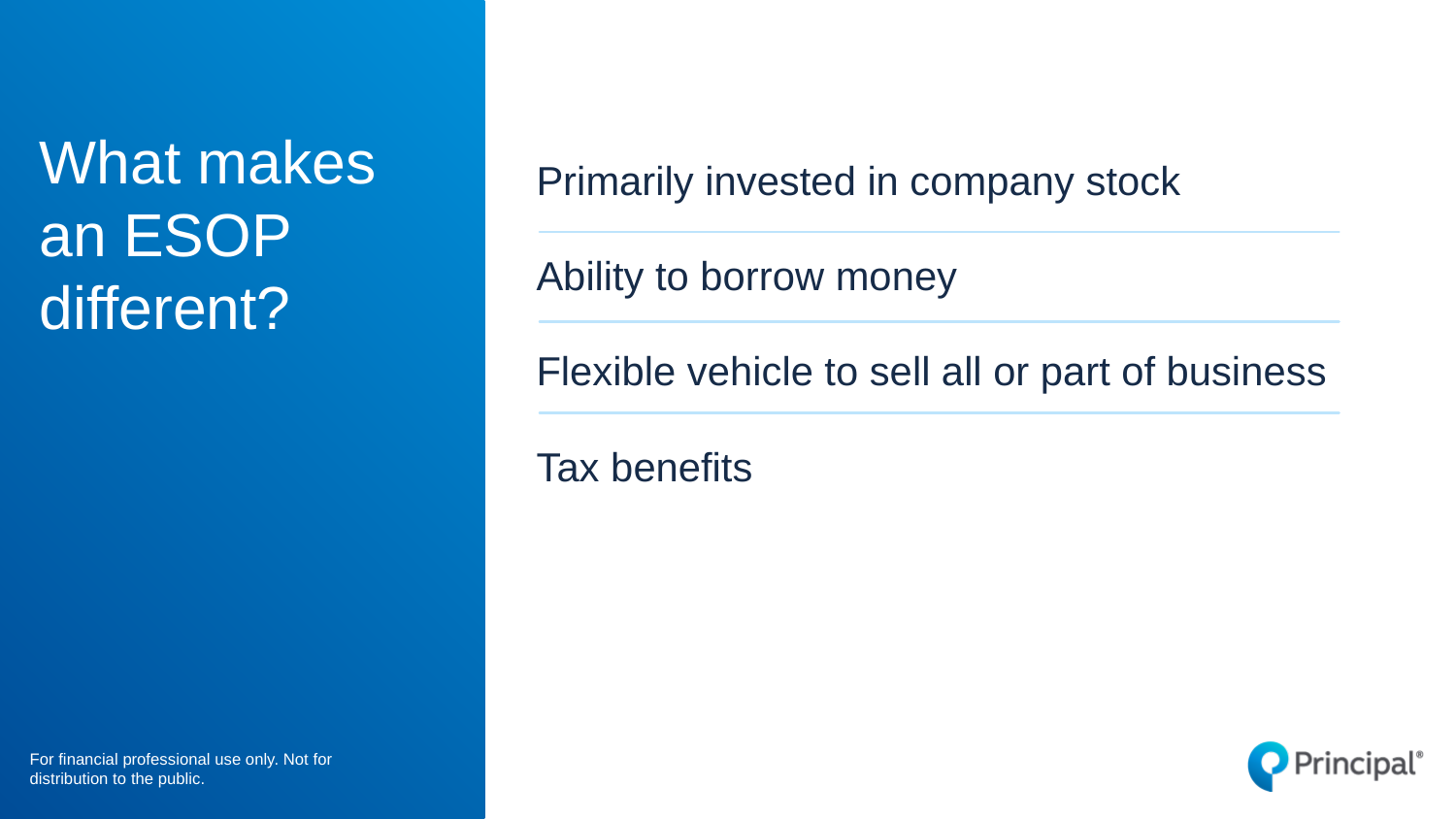

# What makes an ESOP different?
Primarily invested in company stock
Ability to borrow money
Flexible vehicle to sell all or part of business
Tax benefits

For financial professional use only. Not for distribution to the public.